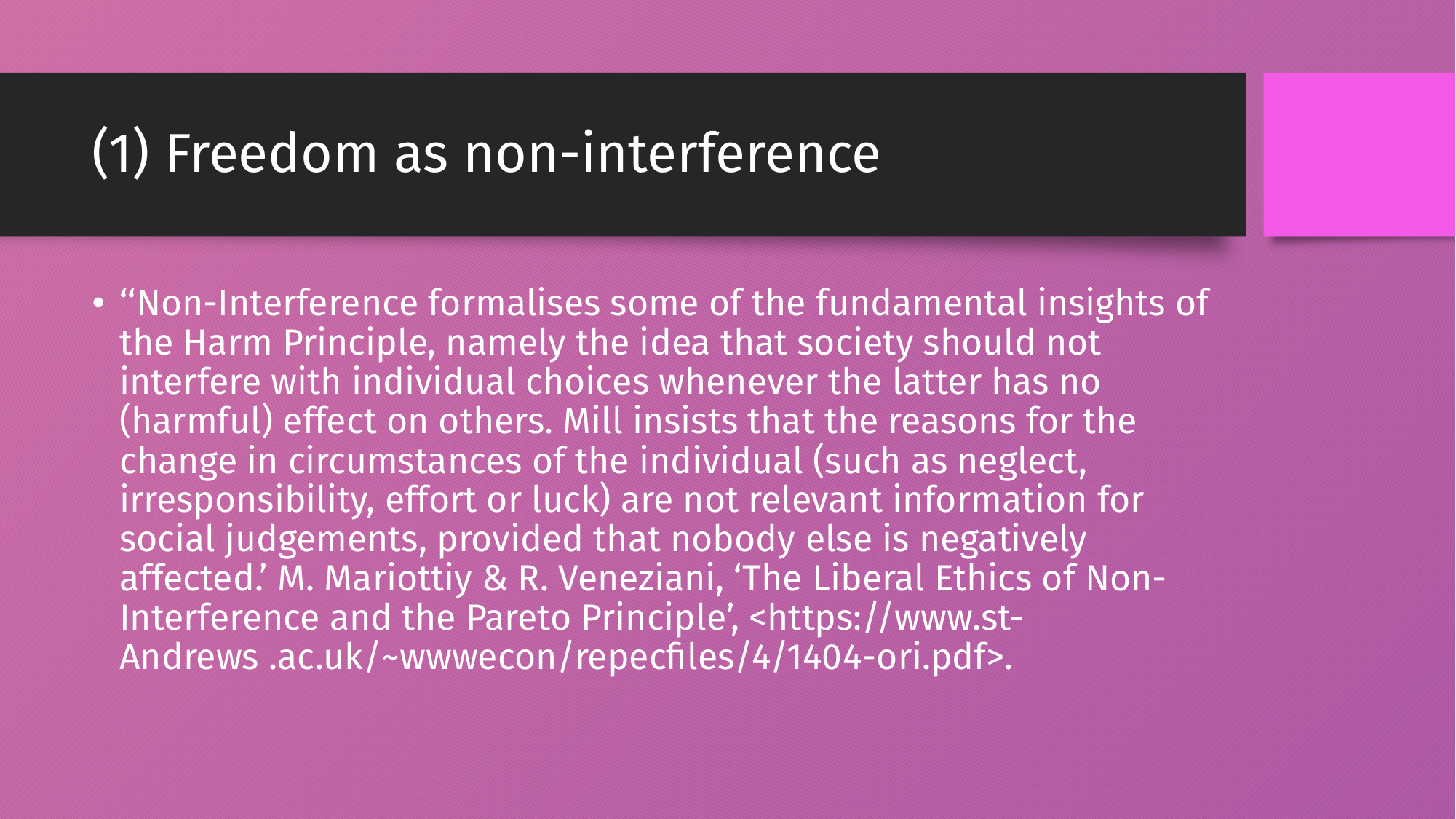

# (1) Freedom as non-interference
‘‘Non-Interference formalises some of the fundamental insights of the Harm Principle, namely the idea that society should not interfere with individual choices whenever the latter has no (harmful) effect on others. Mill insists that the reasons for the change in circumstances of the individual (such as neglect, irresponsibility, effort or luck) are not relevant information for social judgements, provided that nobody else is negatively affected.’ M. Mariottiy & R. Veneziani, ‘The Liberal Ethics of Non-Interference and the Pareto Principle’, <https://www.st-Andrews .ac.uk/~wwwecon/repecfiles/4/1404-ori.pdf>.